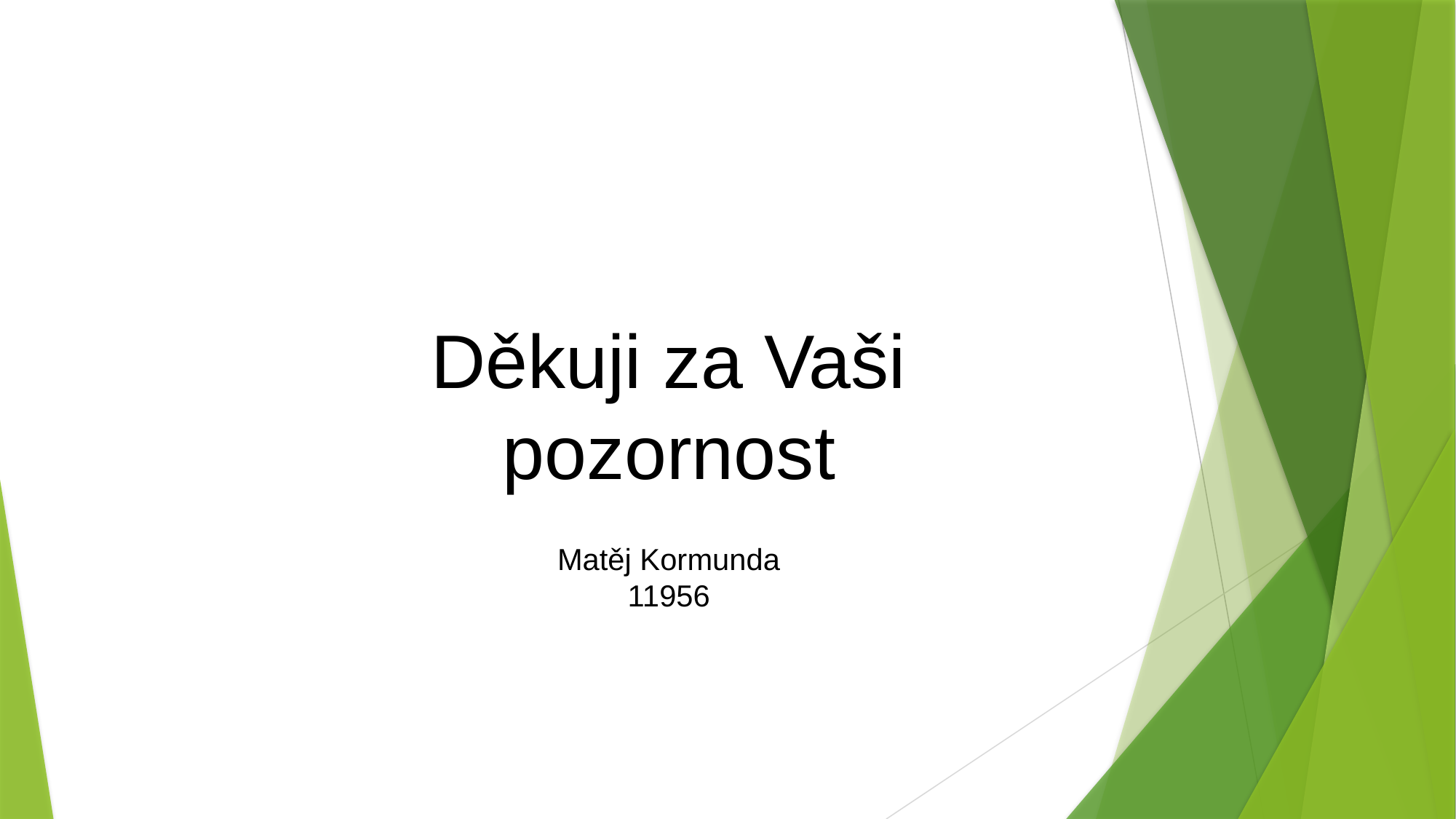

Děkuji za Vaši pozornost

Matěj Kormunda
11956